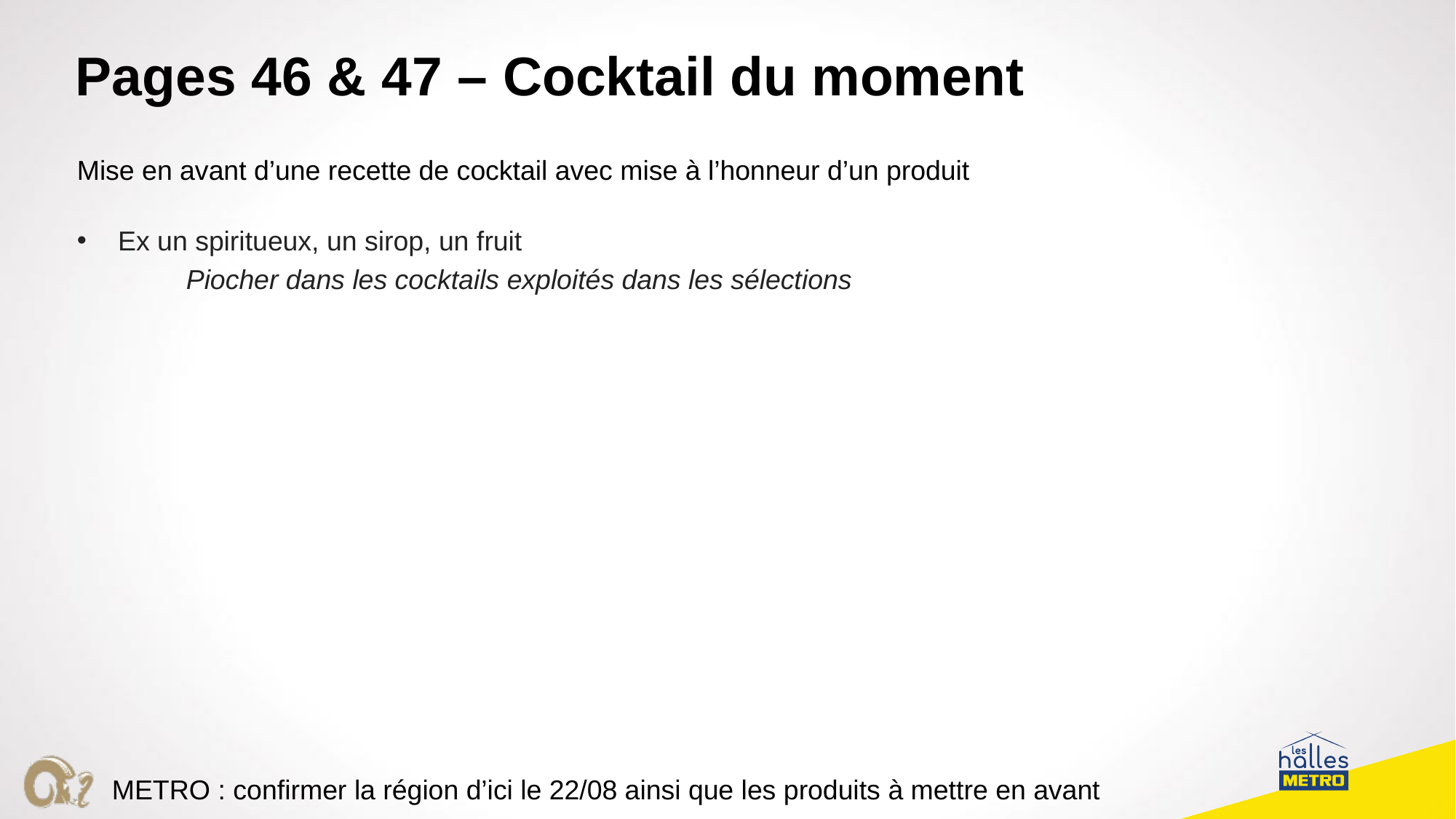

Pages 46 & 47 – Cocktail du moment
Mise en avant d’une recette de cocktail avec mise à l’honneur d’un produit
Ex un spiritueux, un sirop, un fruit
	Piocher dans les cocktails exploités dans les sélections

METRO : confirmer la région d’ici le 22/08 ainsi que les produits à mettre en avant